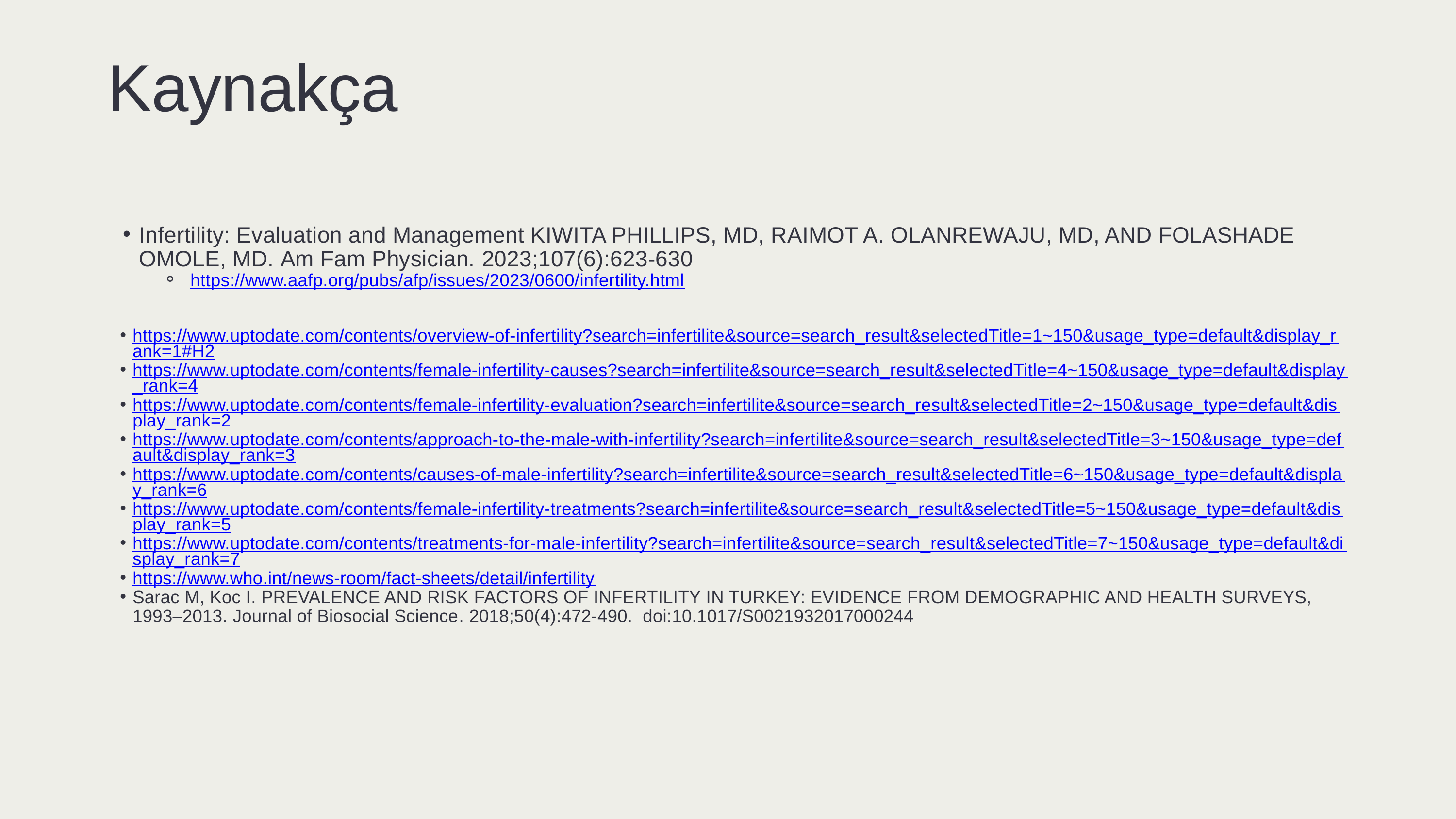

Kaynakça
Infertility: Evaluation and Management KIWITA PHILLIPS, MD, RAIMOT A. OLANREWAJU, MD, AND FOLASHADE OMOLE, MD. Am Fam Physician. 2023;107(6):623-630
https://www.aafp.org/pubs/afp/issues/2023/0600/infertility.html

https://www.uptodate.com/contents/overview-of-infertility?search=infertilite&source=search_result&selectedTitle=1~150&usage_type=default&display_rank=1#H2
https://www.uptodate.com/contents/female-infertility-causes?search=infertilite&source=search_result&selectedTitle=4~150&usage_type=default&display_rank=4
https://www.uptodate.com/contents/female-infertility-evaluation?search=infertilite&source=search_result&selectedTitle=2~150&usage_type=default&display_rank=2
https://www.uptodate.com/contents/approach-to-the-male-with-infertility?search=infertilite&source=search_result&selectedTitle=3~150&usage_type=default&display_rank=3
https://www.uptodate.com/contents/causes-of-male-infertility?search=infertilite&source=search_result&selectedTitle=6~150&usage_type=default&display_rank=6
https://www.uptodate.com/contents/female-infertility-treatments?search=infertilite&source=search_result&selectedTitle=5~150&usage_type=default&display_rank=5
https://www.uptodate.com/contents/treatments-for-male-infertility?search=infertilite&source=search_result&selectedTitle=7~150&usage_type=default&display_rank=7
https://www.who.int/news-room/fact-sheets/detail/infertility
Sarac M, Koc I. PREVALENCE AND RISK FACTORS OF INFERTILITY IN TURKEY: EVIDENCE FROM DEMOGRAPHIC AND HEALTH SURVEYS, 1993–2013. Journal of Biosocial Science. 2018;50(4):472-490.  doi:10.1017/S0021932017000244